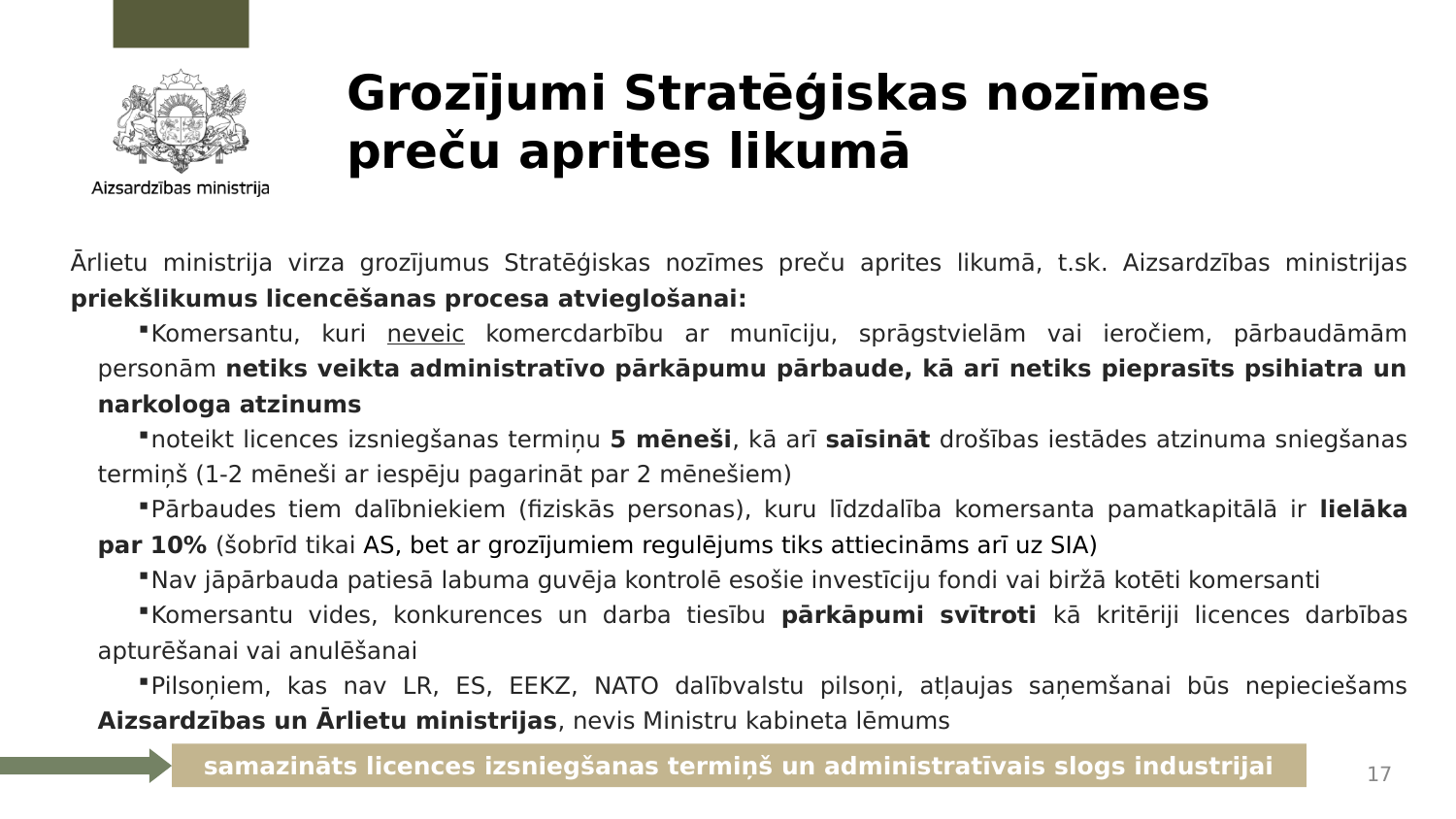

# Grozījumi Stratēģiskas nozīmes preču aprites likumā
Ārlietu ministrija virza grozījumus Stratēģiskas nozīmes preču aprites likumā, t.sk. Aizsardzības ministrijas priekšlikumus licencēšanas procesa atvieglošanai:
Komersantu, kuri neveic komercdarbību ar munīciju, sprāgstvielām vai ieročiem, pārbaudāmām personām netiks veikta administratīvo pārkāpumu pārbaude, kā arī netiks pieprasīts psihiatra un narkologa atzinums
noteikt licences izsniegšanas termiņu 5 mēneši, kā arī saīsināt drošības iestādes atzinuma sniegšanas termiņš (1-2 mēneši ar iespēju pagarināt par 2 mēnešiem)
Pārbaudes tiem dalībniekiem (fiziskās personas), kuru līdzdalība komersanta pamatkapitālā ir lielāka par 10% (šobrīd tikai AS, bet ar grozījumiem regulējums tiks attiecināms arī uz SIA)
Nav jāpārbauda patiesā labuma guvēja kontrolē esošie investīciju fondi vai biržā kotēti komersanti
Komersantu vides, konkurences un darba tiesību pārkāpumi svītroti kā kritēriji licences darbības apturēšanai vai anulēšanai
Pilsoņiem, kas nav LR, ES, EEKZ, NATO dalībvalstu pilsoņi, atļaujas saņemšanai būs nepieciešams Aizsardzības un Ārlietu ministrijas, nevis Ministru kabineta lēmums
samazināts licences izsniegšanas termiņš un administratīvais slogs industrijai

17